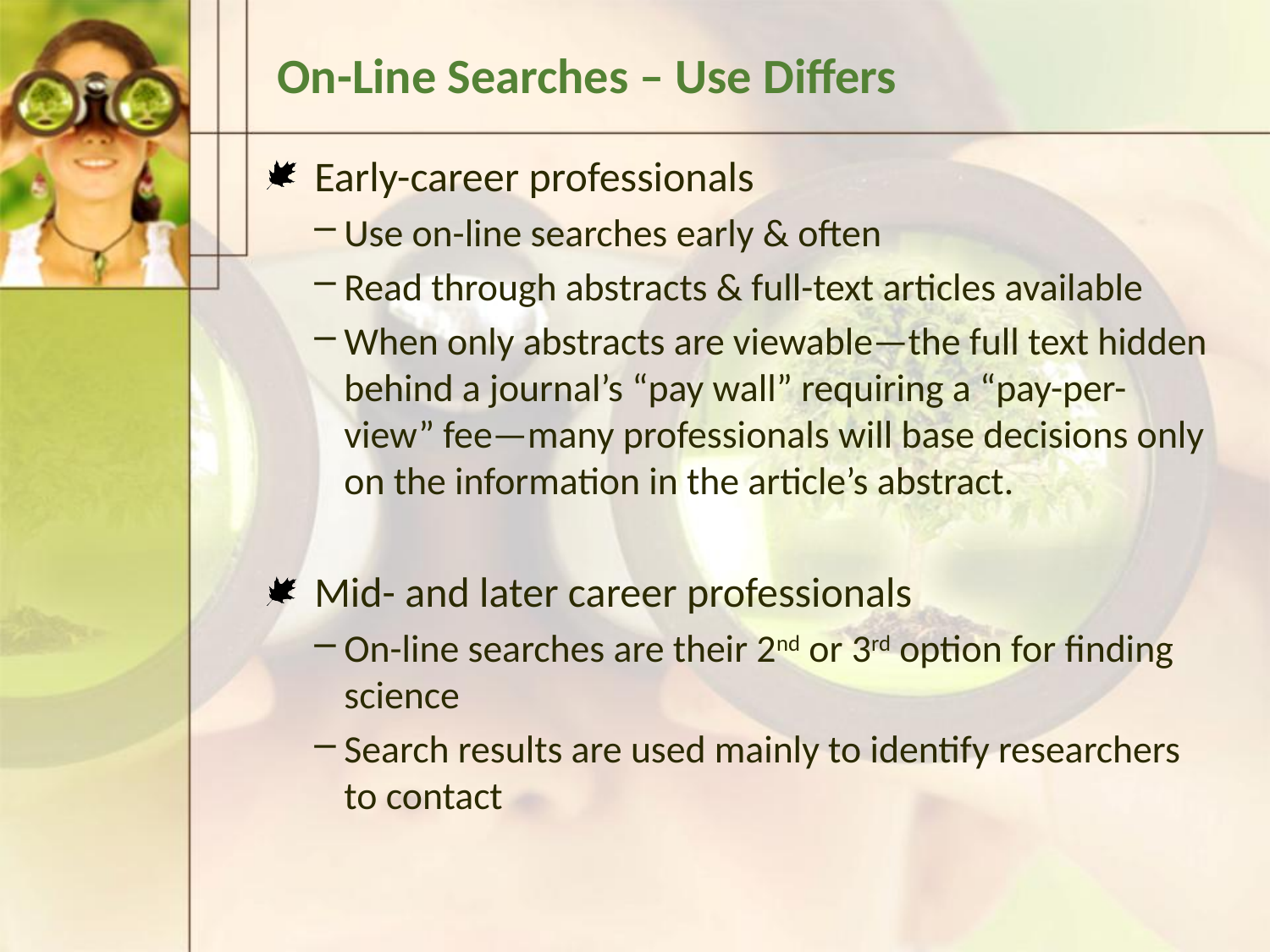

# On-Line Searches – Use Differs
Early-career professionals
Use on-line searches early & often
Read through abstracts & full-text articles available
When only abstracts are viewable—the full text hidden behind a journal’s “pay wall” requiring a “pay-per-view” fee—many professionals will base decisions only on the information in the article’s abstract.

Mid- and later career professionals
On-line searches are their 2nd or 3rd option for finding science
Search results are used mainly to identify researchers to contact